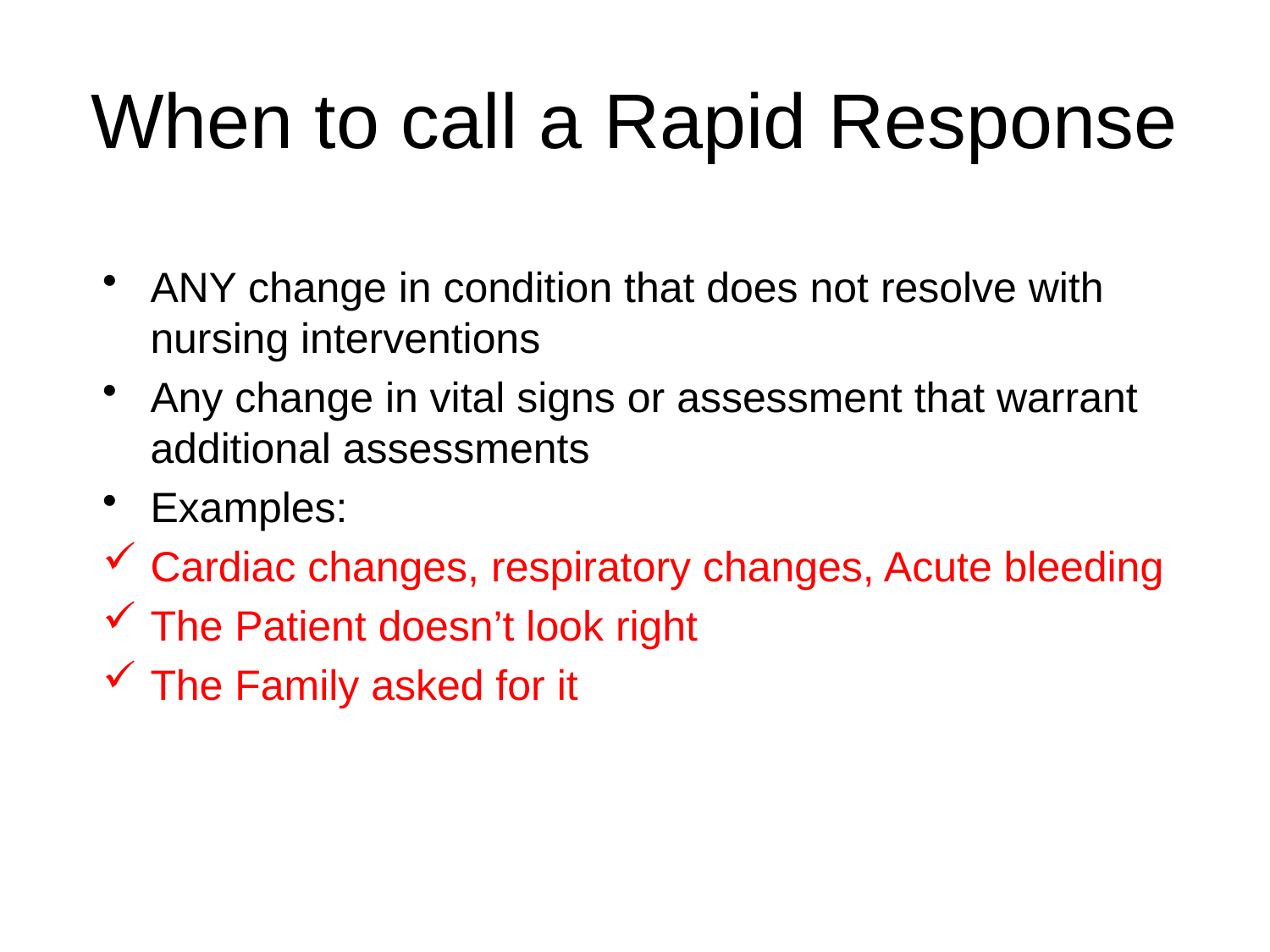

# When to call a Rapid Response
ANY change in condition that does not resolve with nursing interventions
Any change in vital signs or assessment that warrant additional assessments
Examples:
Cardiac changes, respiratory changes, Acute bleeding
The Patient doesn’t look right
The Family asked for it